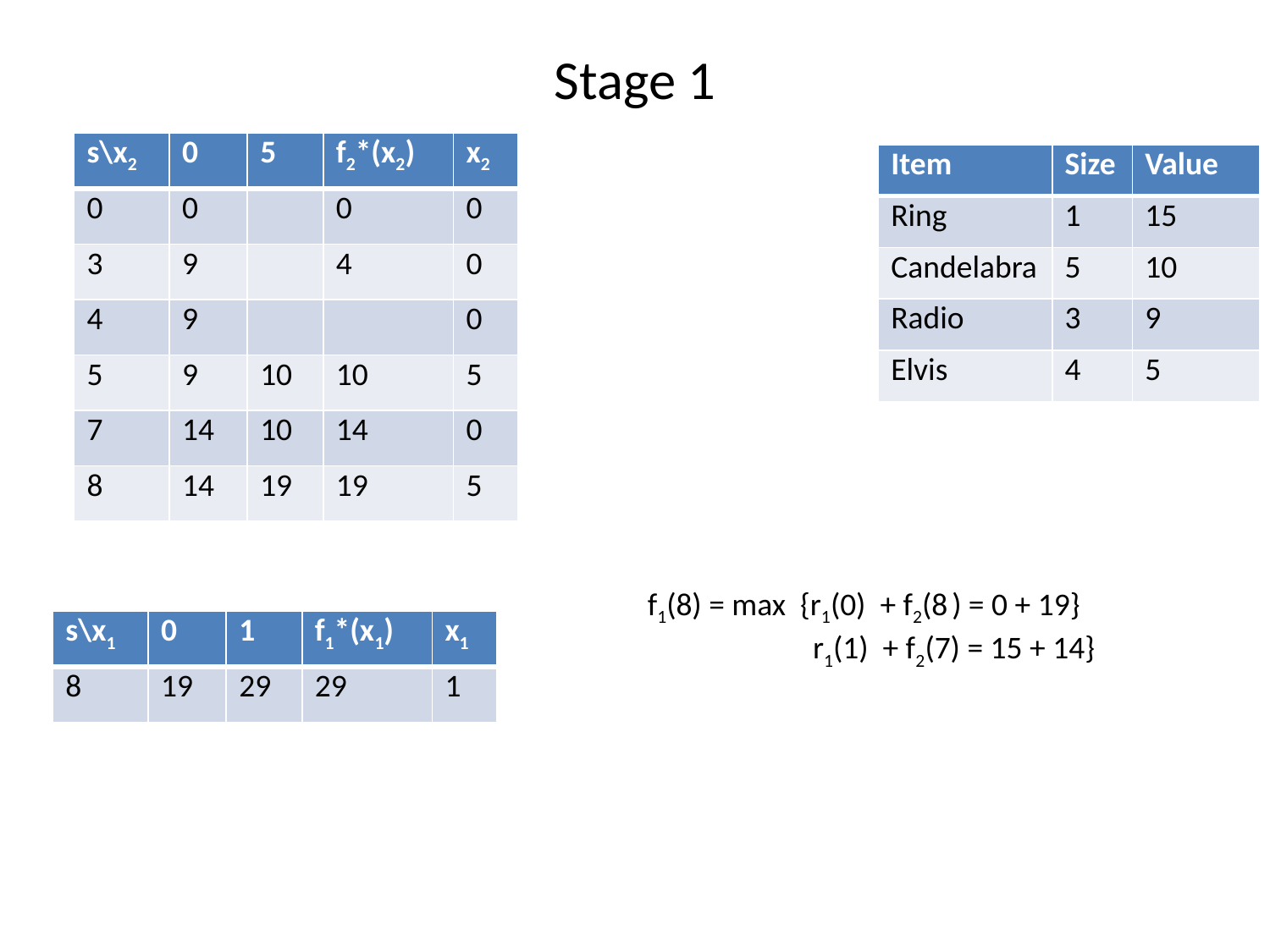

# Stage 1
| s\x2 | 0 | 5 | f2\*(x2) | x2 |
| --- | --- | --- | --- | --- |
| 0 | 0 |  | 0 | 0 |
| 3 | 9 |  | 4 | 0 |
| 4 | 9 |  |  | 0 |
| 5 | 9 | 10 | 10 | 5 |
| 7 | 14 | 10 | 14 | 0 |
| 8 | 14 | 19 | 19 | 5 |
| Item | Size | Value |
| --- | --- | --- |
| Ring | 1 | 15 |
| Candelabra | 5 | 10 |
| Radio | 3 | 9 |
| Elvis | 4 | 5 |

f1(8) = max  {r1(0)  + f2(8 ) = 0 + 19}
                       r1(1)  + f2(7) = 15 + 14}

| s\x1 | 0 | 1 | f1\*(x1) | x1 |
| --- | --- | --- | --- | --- |
| 8 | 19 | 29 | 29 | 1 |